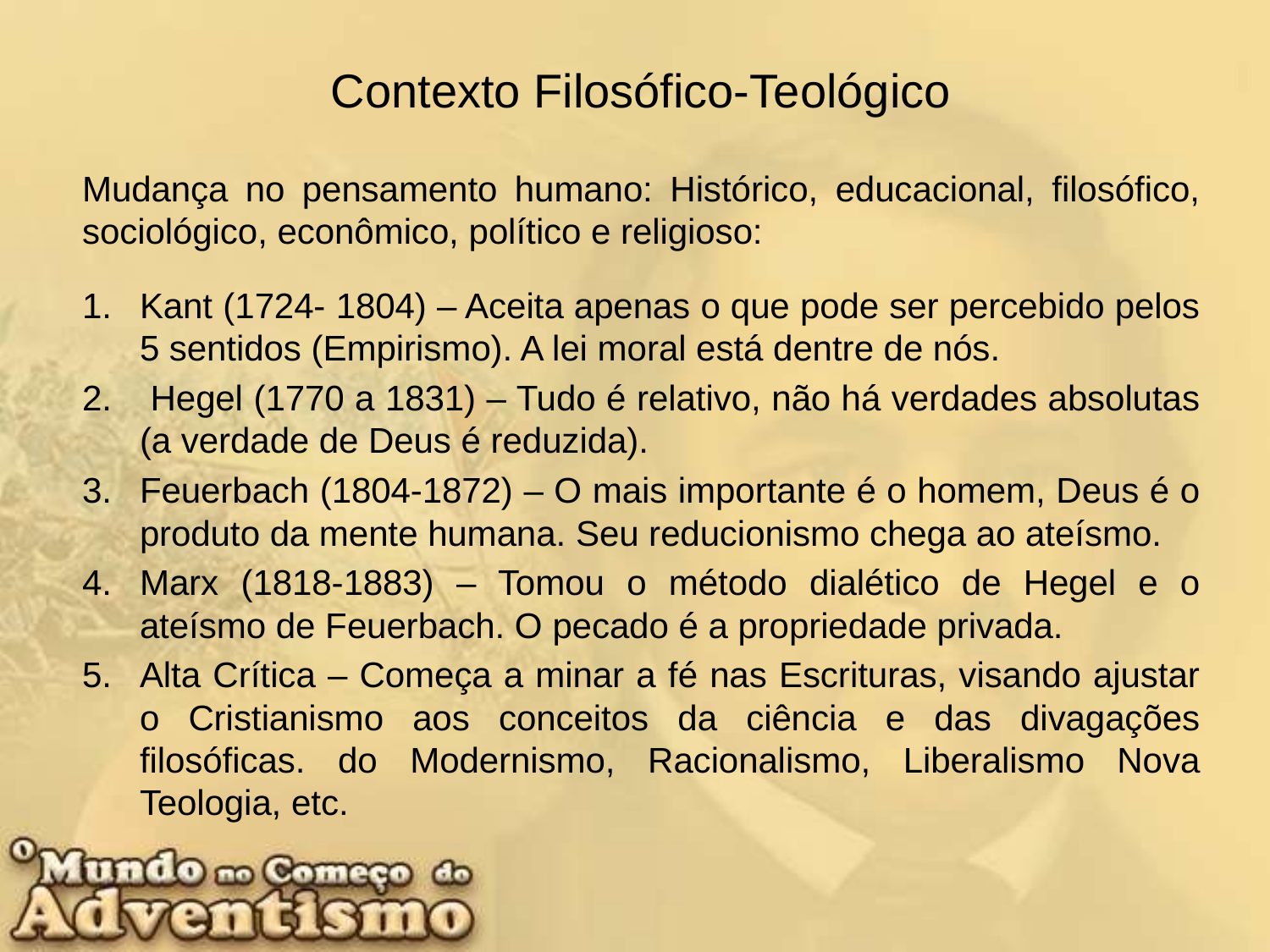

Contexto Filosófico-Teológico

Mudança no pensamento humano: Histórico, educacional, filosófico, sociológico, econômico, político e religioso:

Kant (1724- 1804) – Aceita apenas o que pode ser percebido pelos 5 sentidos (Empirismo). A lei moral está dentre de nós.
 Hegel (1770 a 1831) – Tudo é relativo, não há verdades absolutas (a verdade de Deus é reduzida).
Feuerbach (1804-1872) – O mais importante é o homem, Deus é o produto da mente humana. Seu reducionismo chega ao ateísmo.
Marx (1818-1883) – Tomou o método dialético de Hegel e o ateísmo de Feuerbach. O pecado é a propriedade privada.
Alta Crítica – Começa a minar a fé nas Escrituras, visando ajustar o Cristianismo aos conceitos da ciência e das divagações filosóficas. do Modernismo, Racionalismo, Liberalismo Nova Teologia, etc.